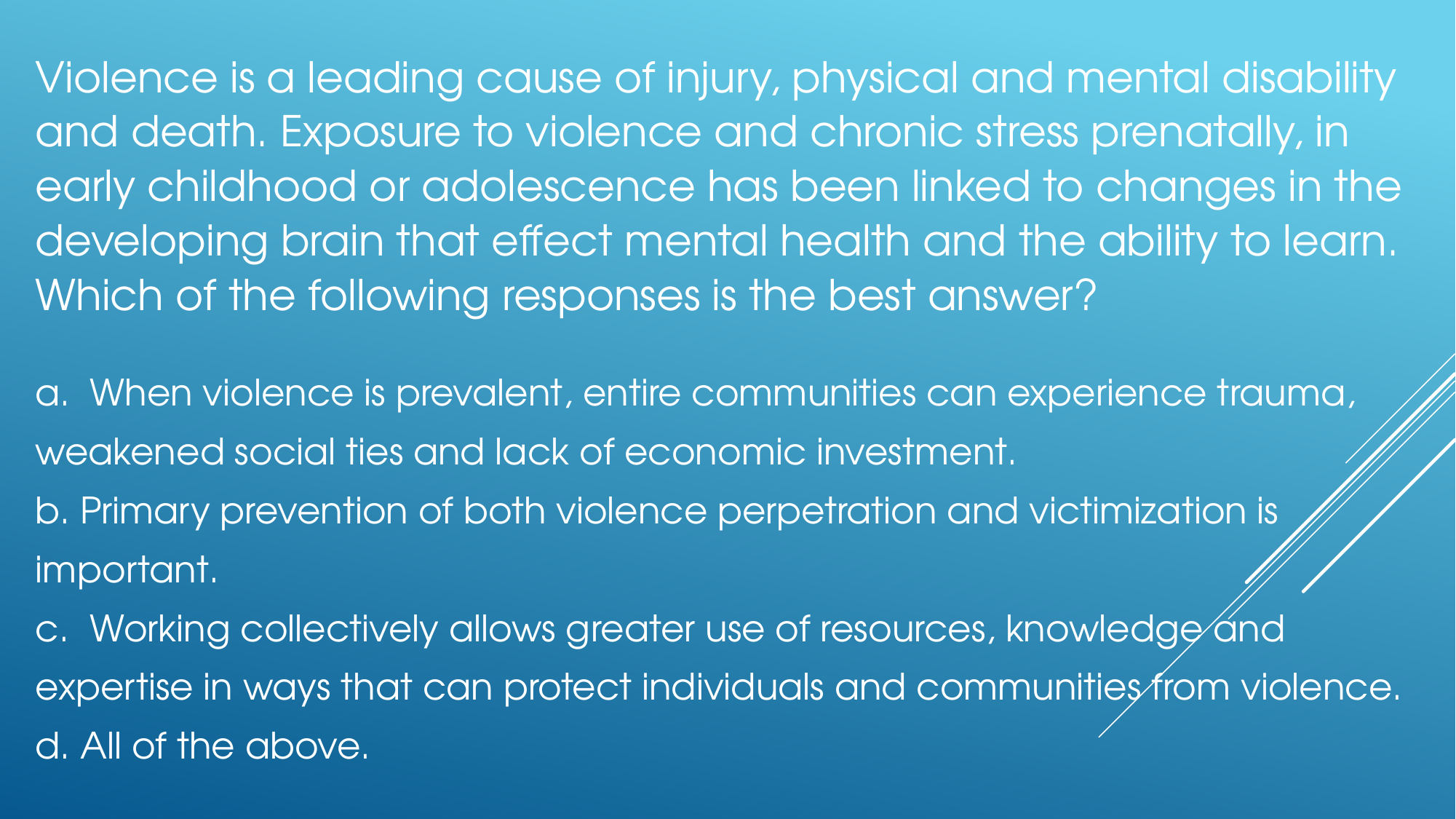

Violence is a leading cause of injury, physical and mental disability and death. Exposure to violence and chronic stress prenatally, in early childhood or adolescence has been linked to changes in the developing brain that effect mental health and the ability to learn. Which of the following responses is the best answer?

When violence is prevalent, entire communities can experience trauma,
weakened social ties and lack of economic investment.
b. Primary prevention of both violence perpetration and victimization is
important.
Working collectively allows greater use of resources, knowledge and
expertise in ways that can protect individuals and communities from violence.
d. All of the above.